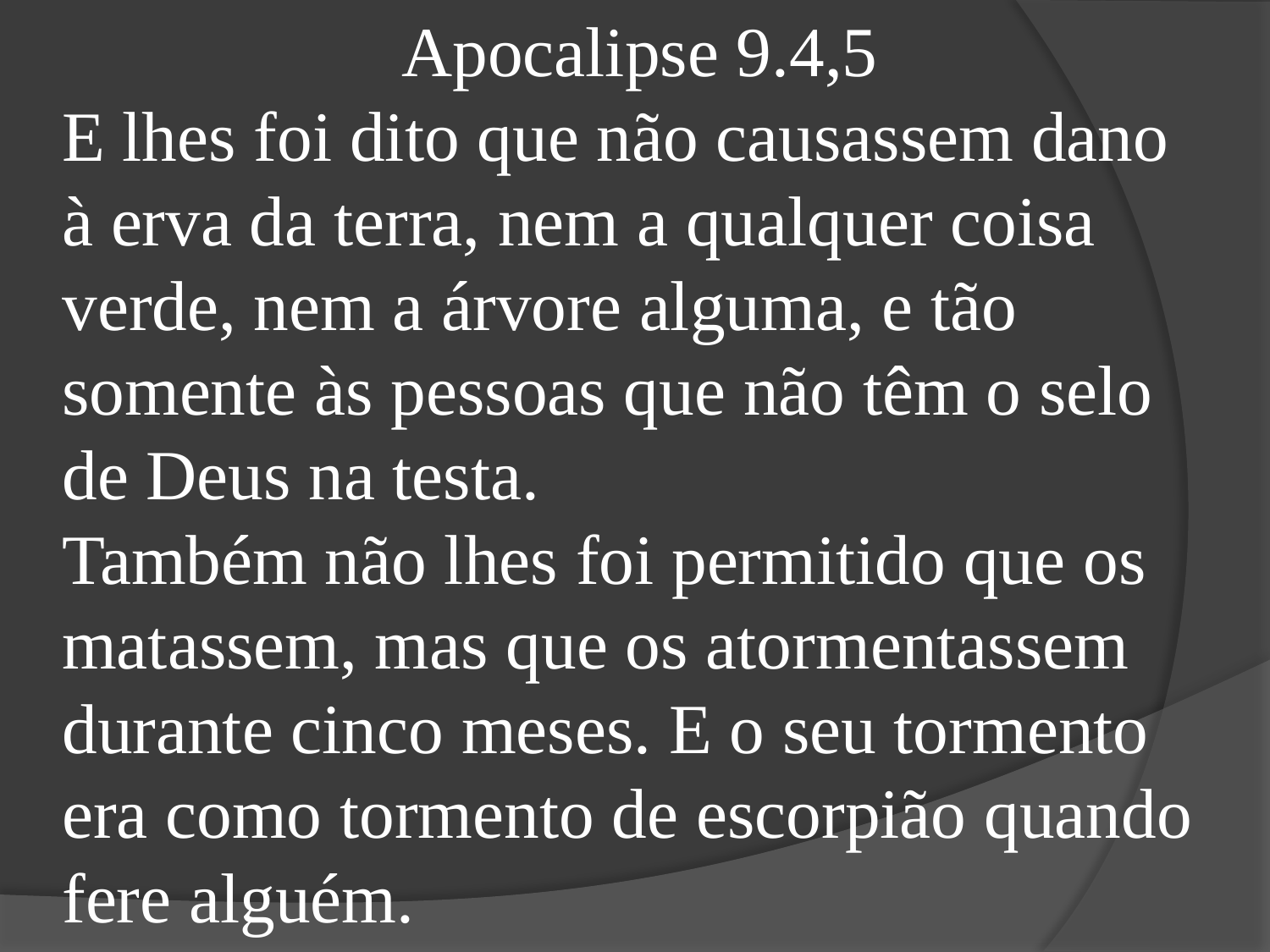

Apocalipse 9.4,5
E lhes foi dito que não causassem dano à erva da terra, nem a qualquer coisa verde, nem a árvore alguma, e tão somente às pessoas que não têm o selo de Deus na testa.
Também não lhes foi permitido que os matassem, mas que os atormentassem durante cinco meses. E o seu tormento era como tormento de escorpião quando fere alguém.